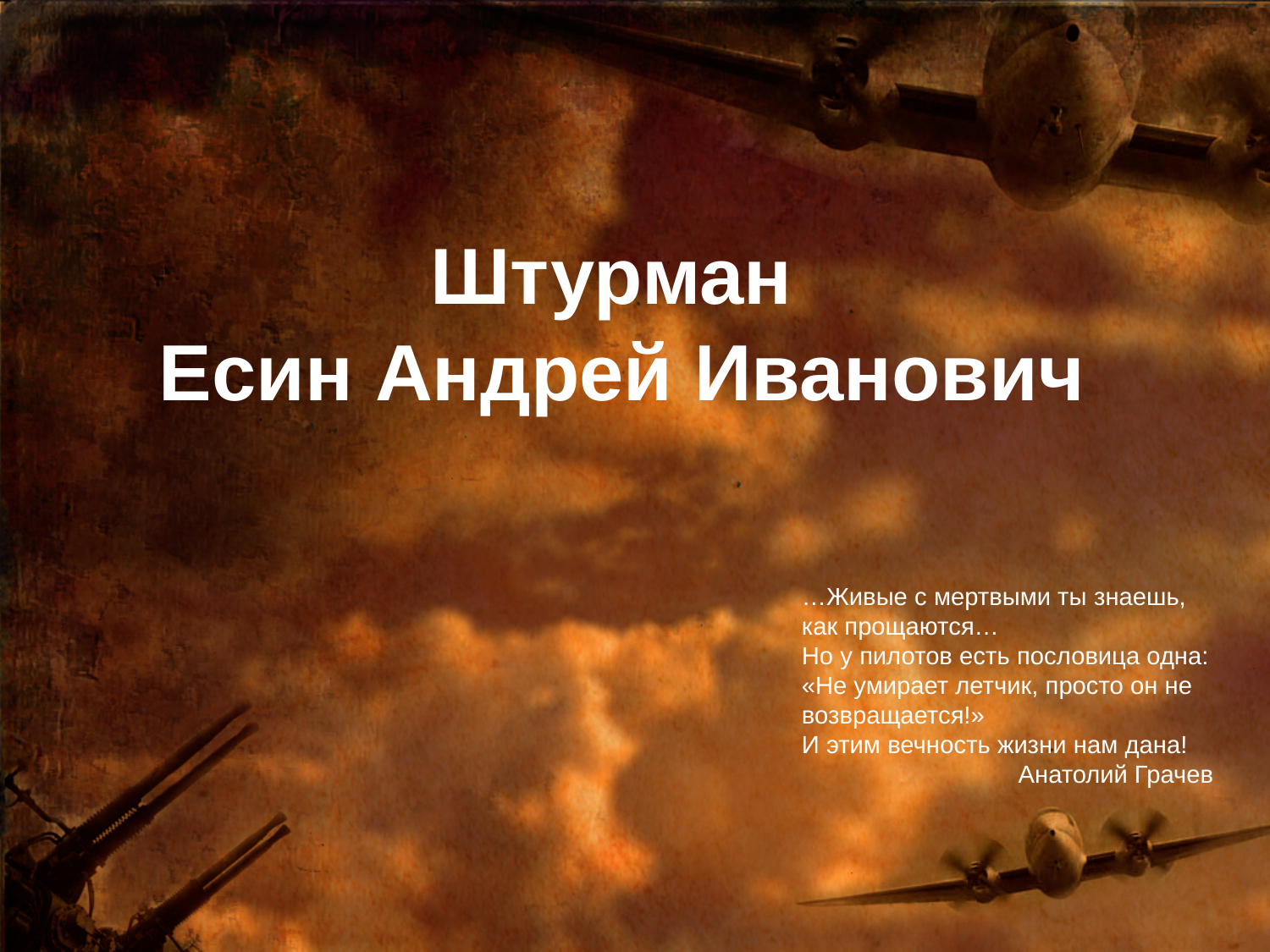

Штурман
Есин Андрей Иванович
#
…Живые с мертвыми ты знаешь, как прощаются…
Но у пилотов есть пословица одна:
«Не умирает летчик, просто он не возвращается!»
И этим вечность жизни нам дана!
                               Анатолий Грачев